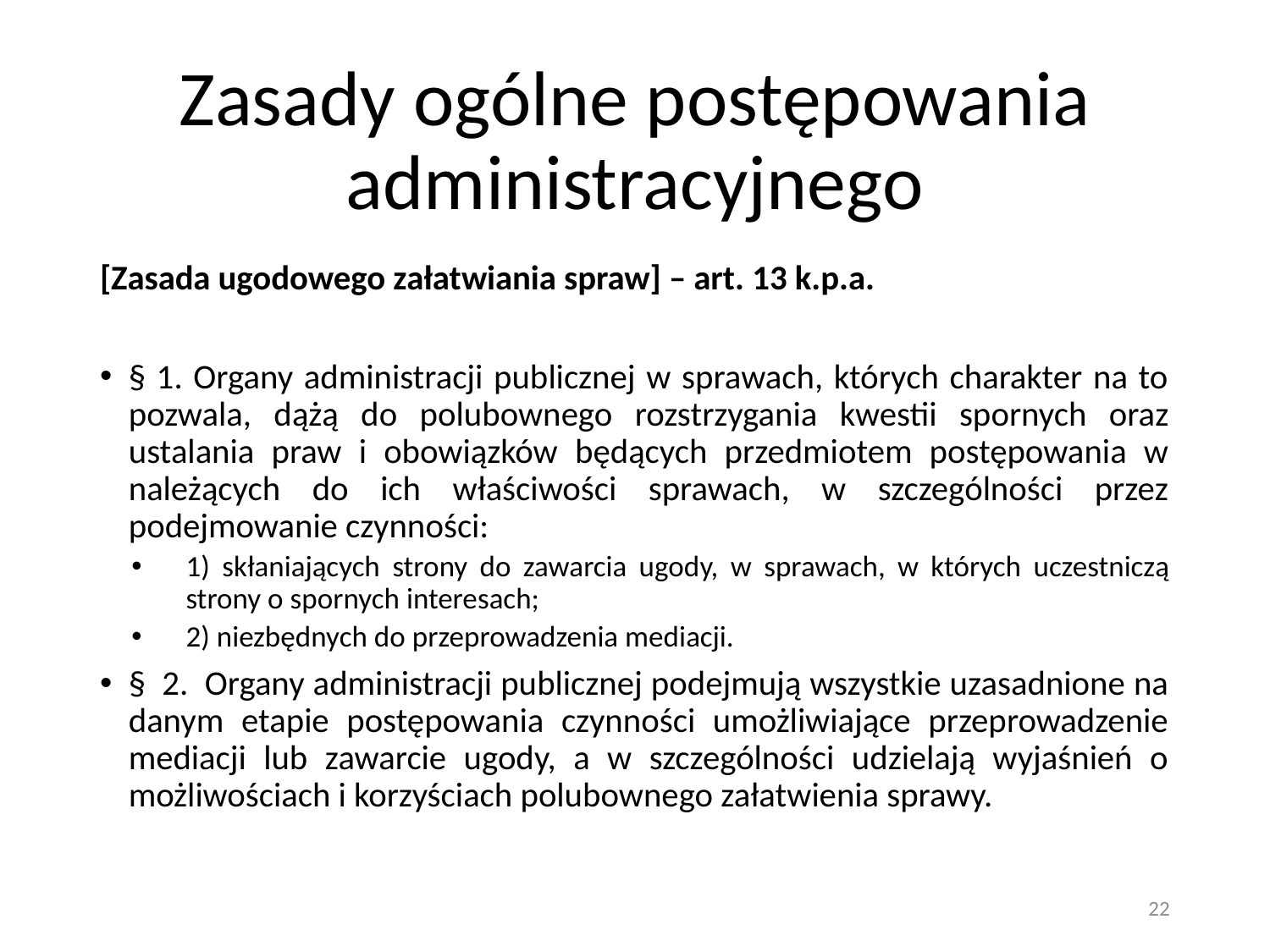

# Zasady ogólne postępowania administracyjnego
[Zasada ugodowego załatwiania spraw] – art. 13 k.p.a.

§ 1. Organy administracji publicznej w sprawach, których charakter na to pozwala, dążą do polubownego rozstrzygania kwestii spornych oraz ustalania praw i obowiązków będących przedmiotem postępowania w należących do ich właściwości sprawach, w szczególności przez podejmowanie czynności:
1) skłaniających strony do zawarcia ugody, w sprawach, w których uczestniczą strony o spornych interesach;
2) niezbędnych do przeprowadzenia mediacji.
§  2.  Organy administracji publicznej podejmują wszystkie uzasadnione na danym etapie postępowania czynności umożliwiające przeprowadzenie mediacji lub zawarcie ugody, a w szczególności udzielają wyjaśnień o możliwościach i korzyściach polubownego załatwienia sprawy.
22